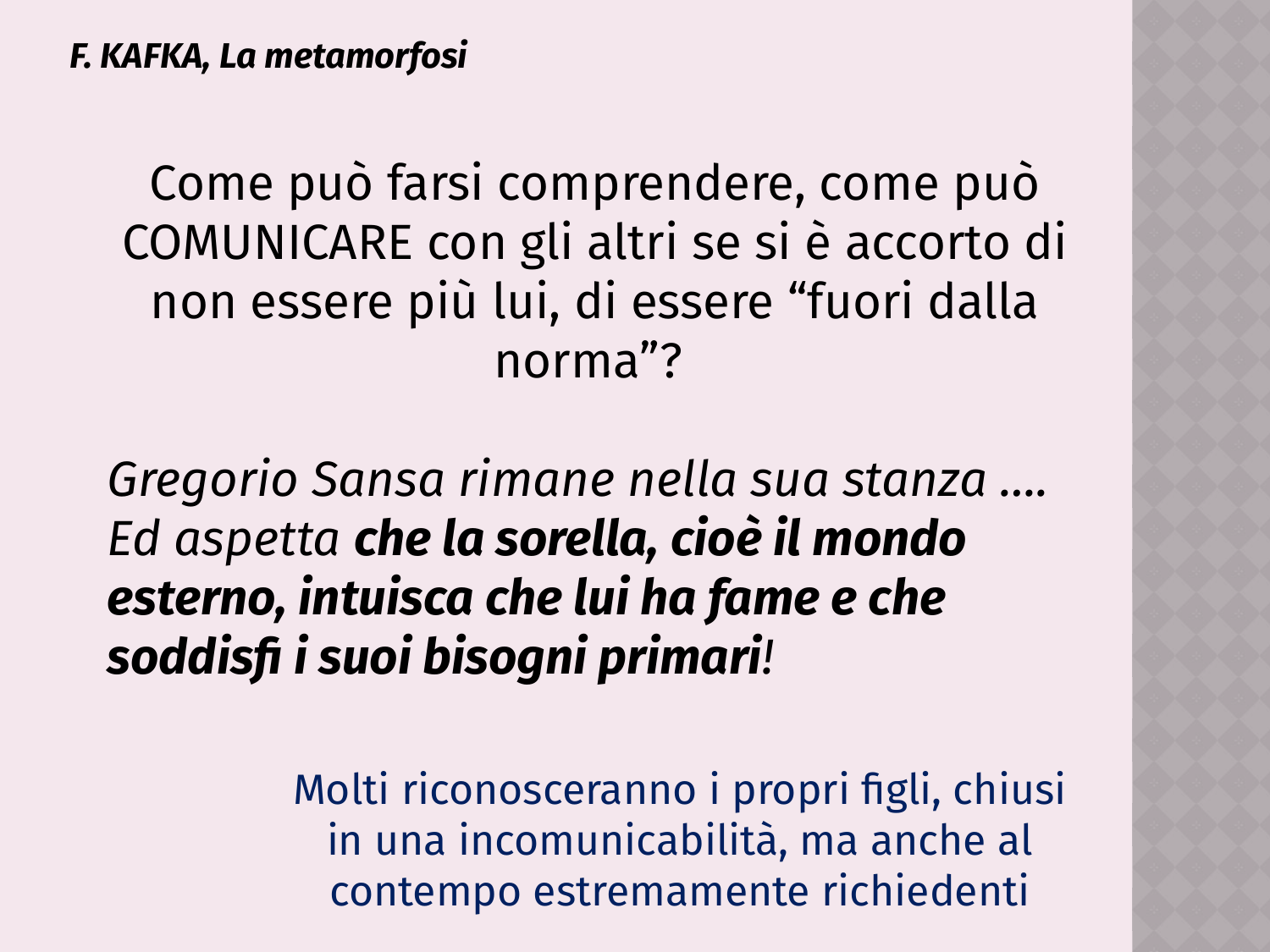

F. KAFKA, La metamorfosi
Come può farsi comprendere, come può COMUNICARE con gli altri se si è accorto di non essere più lui, di essere “fuori dalla norma”?

Gregorio Sansa rimane nella sua stanza …. Ed aspetta che la sorella, cioè il mondo esterno, intuisca che lui ha fame e che soddisfi i suoi bisogni primari!
Molti riconosceranno i propri figli, chiusi in una incomunicabilità, ma anche al contempo estremamente richiedenti